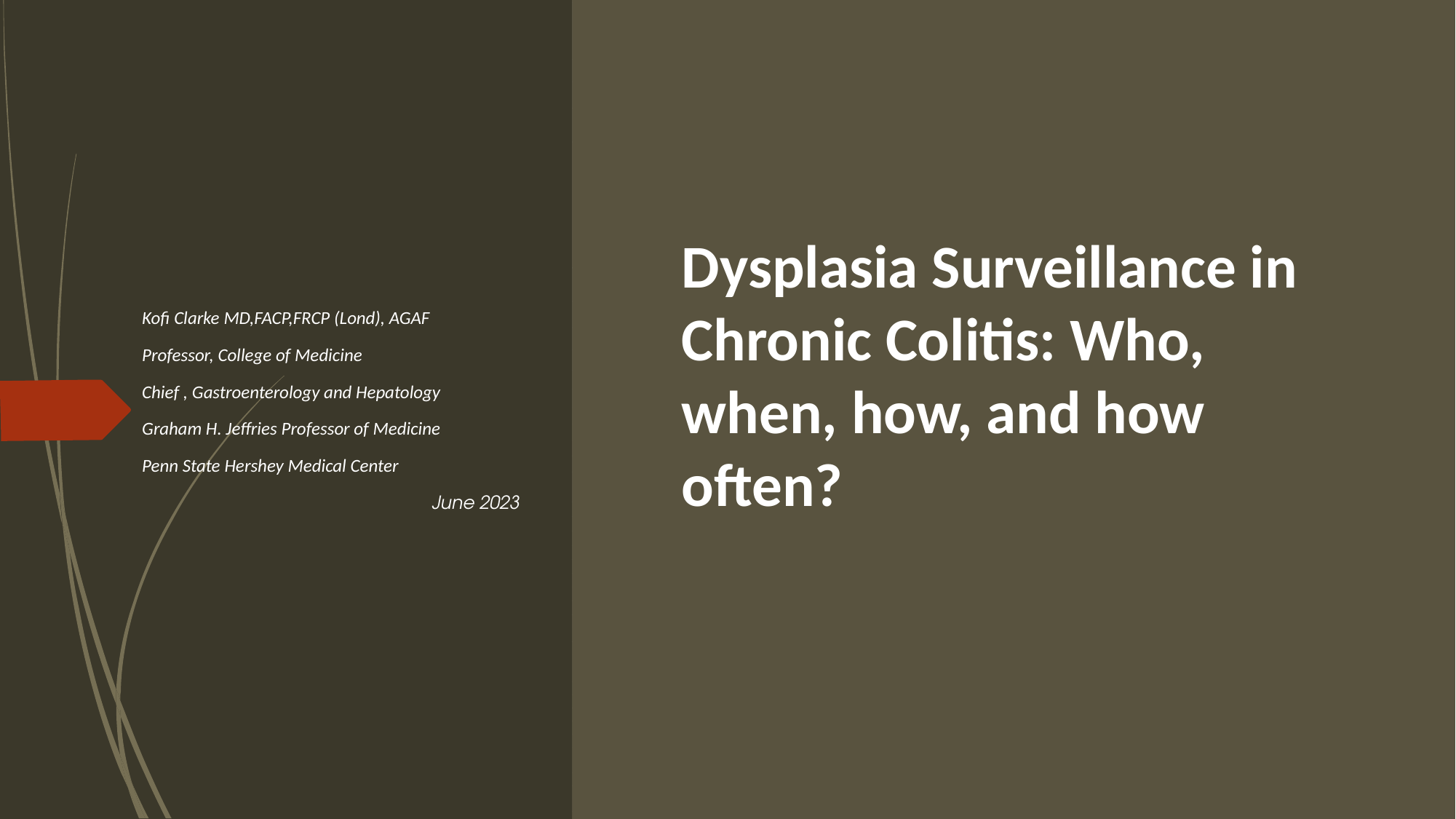

Kofi Clarke MD,FACP,FRCP (Lond), AGAF
Professor, College of Medicine
Chief , Gastroenterology and Hepatology
Graham H. Jeffries Professor of Medicine
Penn State Hershey Medical Center
June 2023
# Dysplasia Surveillance in Chronic Colitis: Who, when, how, and how often?